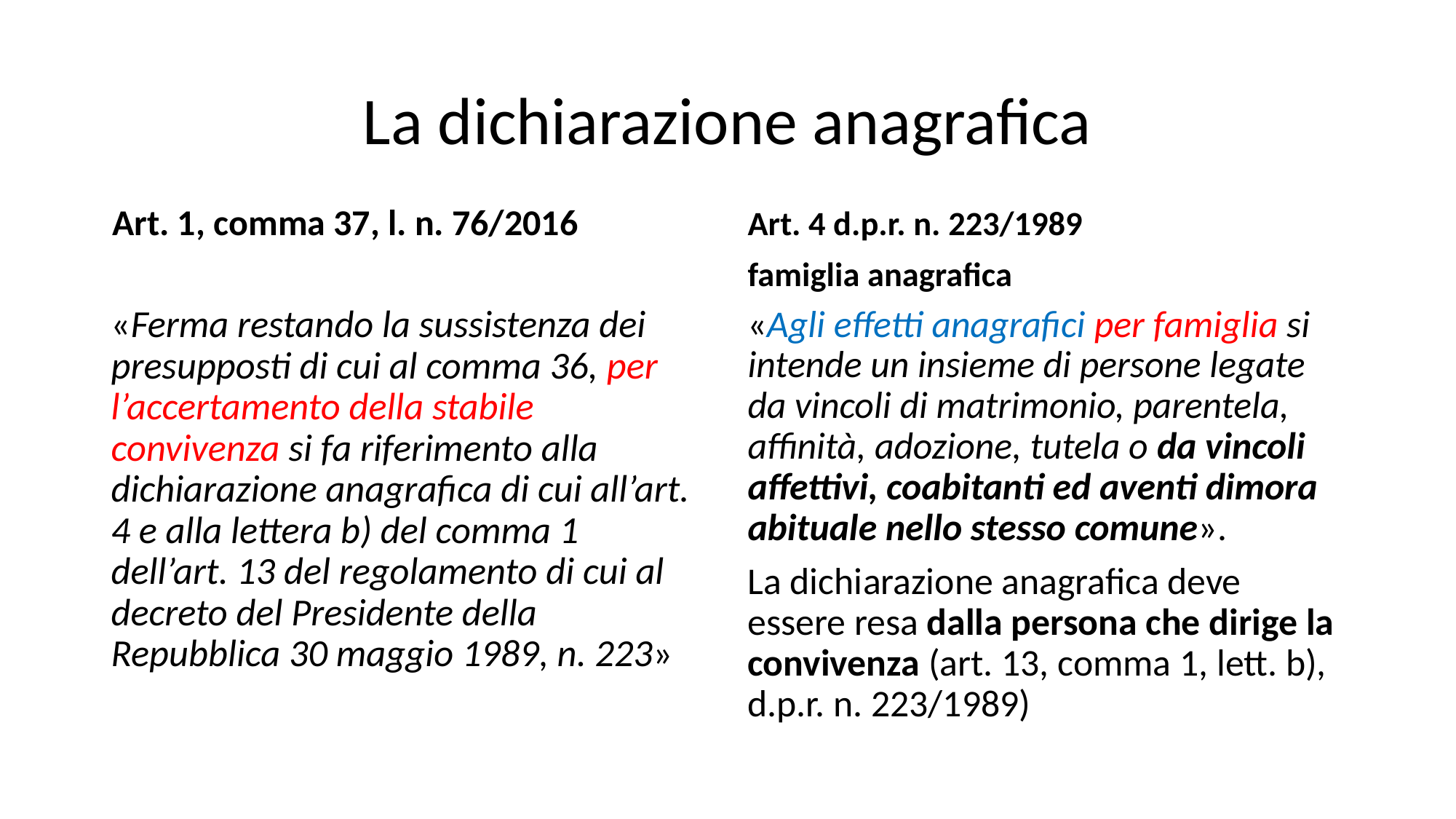

# La dichiarazione anagrafica
Art. 1, comma 37, l. n. 76/2016
Art. 4 d.p.r. n. 223/1989
famiglia anagrafica
«Ferma restando la sussistenza dei presupposti di cui al comma 36, per l’accertamento della stabile convivenza si fa riferimento alla dichiarazione anagrafica di cui all’art. 4 e alla lettera b) del comma 1 dell’art. 13 del regolamento di cui al decreto del Presidente della Repubblica 30 maggio 1989, n. 223»

«Agli effetti anagrafici per famiglia si intende un insieme di persone legate da vincoli di matrimonio, parentela, affinità, adozione, tutela o da vincoli affettivi, coabitanti ed aventi dimora abituale nello stesso comune».
La dichiarazione anagrafica deve essere resa dalla persona che dirige la convivenza (art. 13, comma 1, lett. b), d.p.r. n. 223/1989)